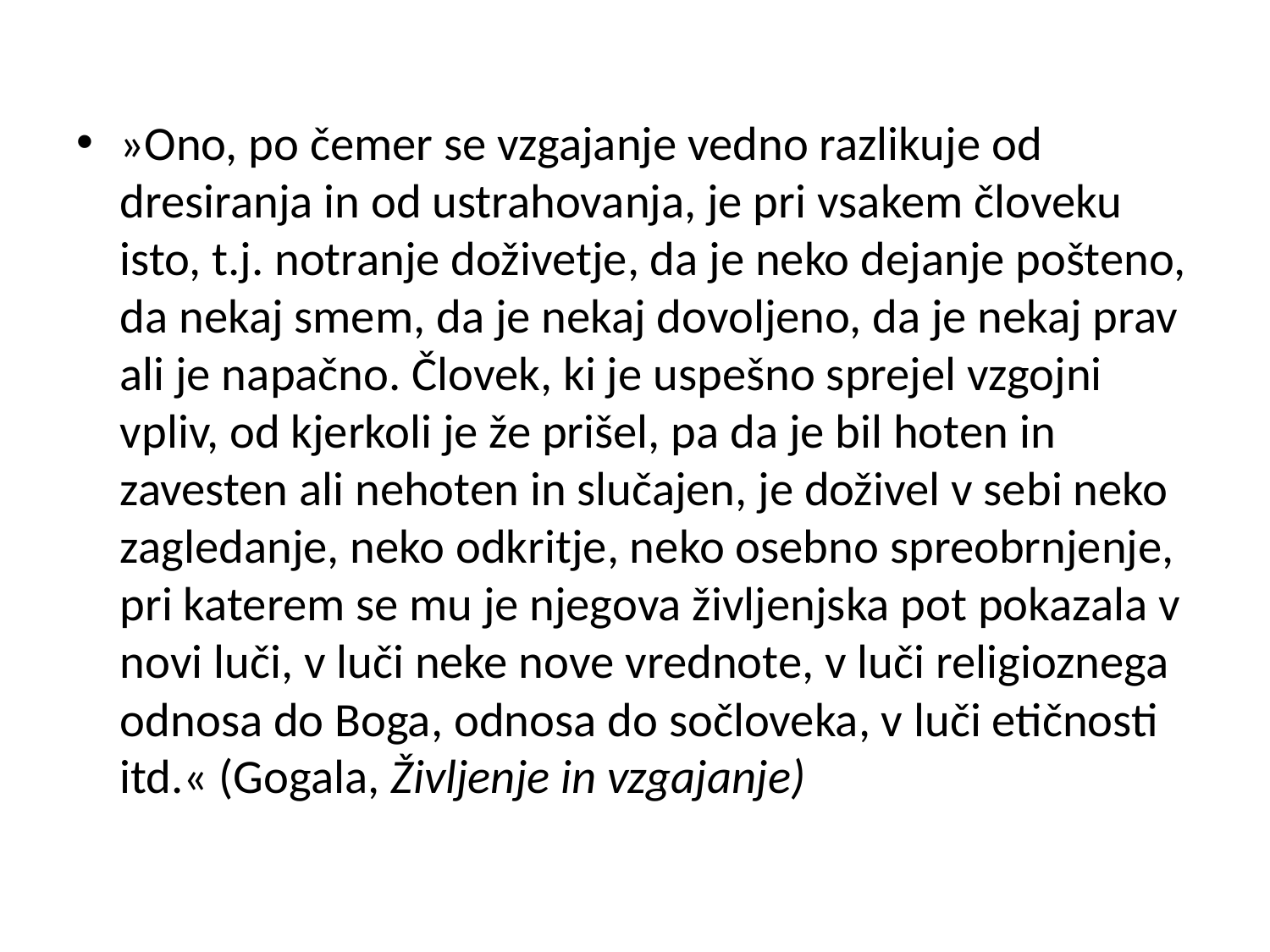

#
»Ono, po čemer se vzgajanje vedno razlikuje od dresiranja in od ustrahovanja, je pri vsakem človeku isto, t.j. notranje doživetje, da je neko dejanje pošteno, da nekaj smem, da je nekaj dovoljeno, da je nekaj prav ali je napačno. Človek, ki je uspešno sprejel vzgojni vpliv, od kjerkoli je že prišel, pa da je bil hoten in zavesten ali nehoten in slučajen, je doživel v sebi neko zagledanje, neko odkritje, neko osebno spreobrnjenje, pri katerem se mu je njegova življenjska pot pokazala v novi luči, v luči neke nove vrednote, v luči religioznega odnosa do Boga, odnosa do sočloveka, v luči etičnosti itd.« (Gogala, Življenje in vzgajanje)